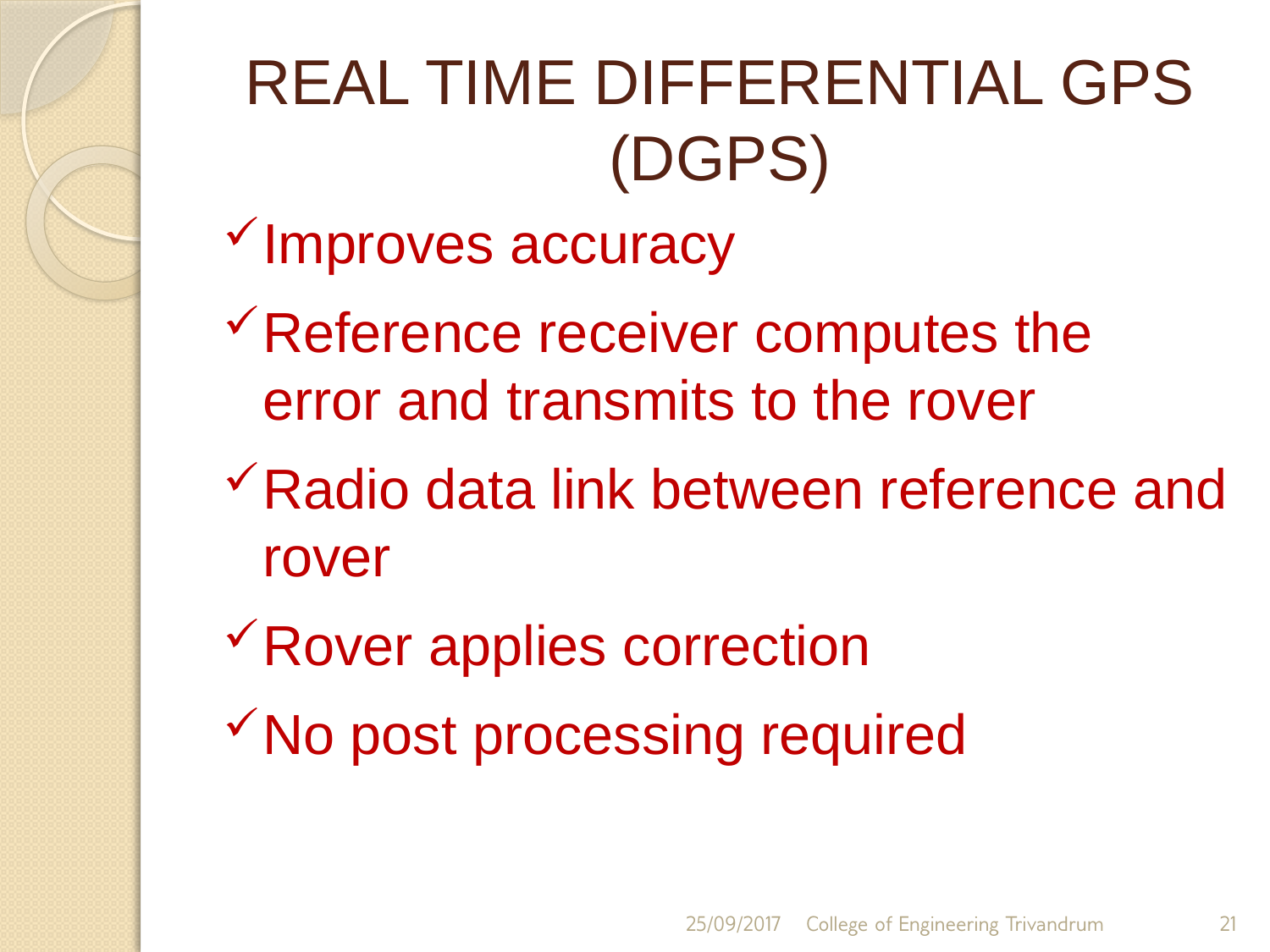

# REAL TIME DIFFERENTIAL GPS (DGPS)
Improves accuracy
Reference receiver computes the error and transmits to the rover
Radio data link between reference and rover
Rover applies correction
No post processing required
25/09/2017
College of Engineering Trivandrum
21